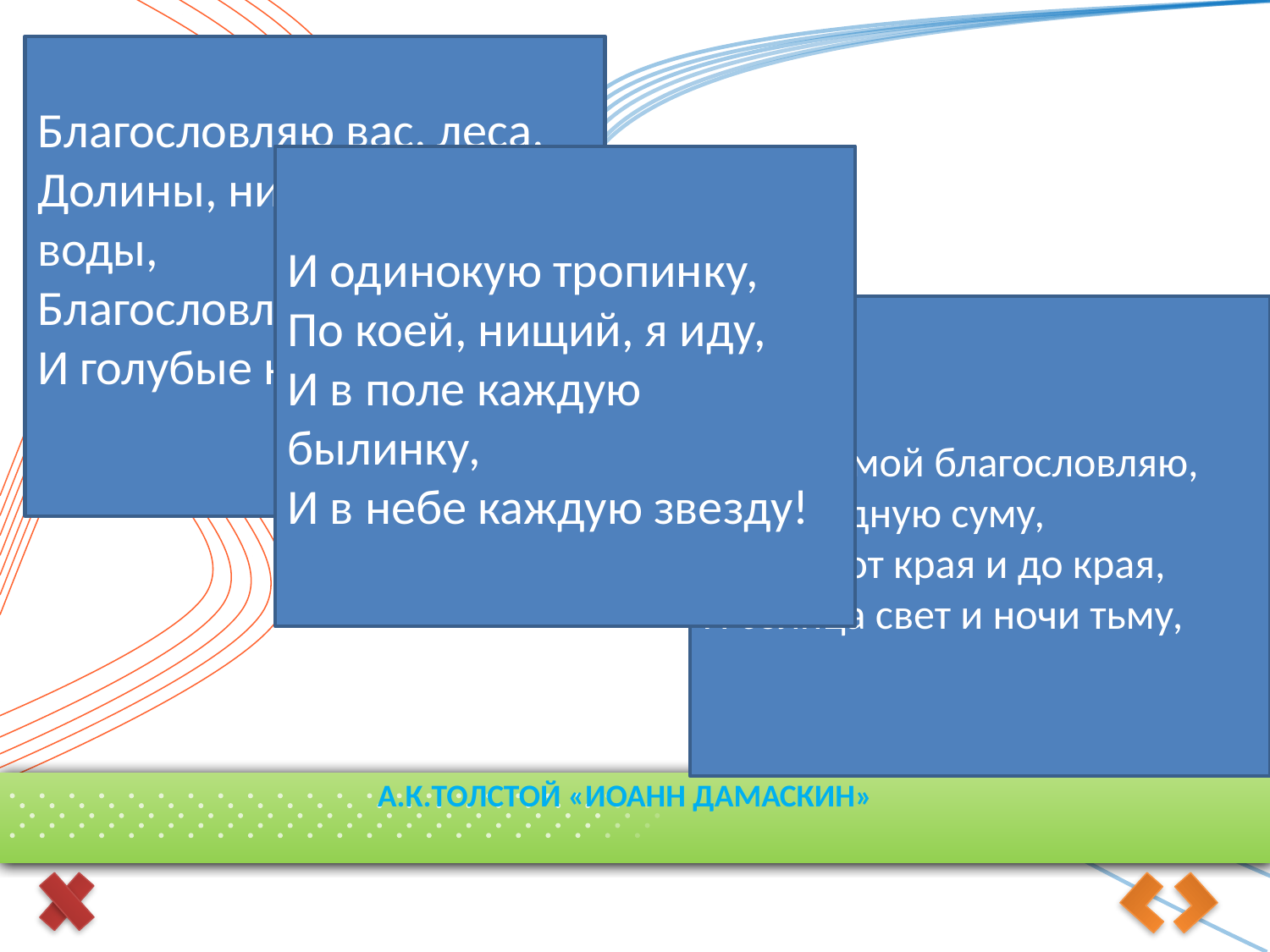

Благословляю вас, леса,
Долины, нивы, горы, воды,
Благословляю я свободу
И голубые небеса!

И одинокую тропинку,
По коей, нищий, я иду,
И в поле каждую былинку,
И в небе каждую звезду!

И посох мой благословляю,
И эту бедную суму,
И степь от края и до края,
И солнца свет и ночи тьму,
# А.К.Толстой «Иоанн Дамаскин»